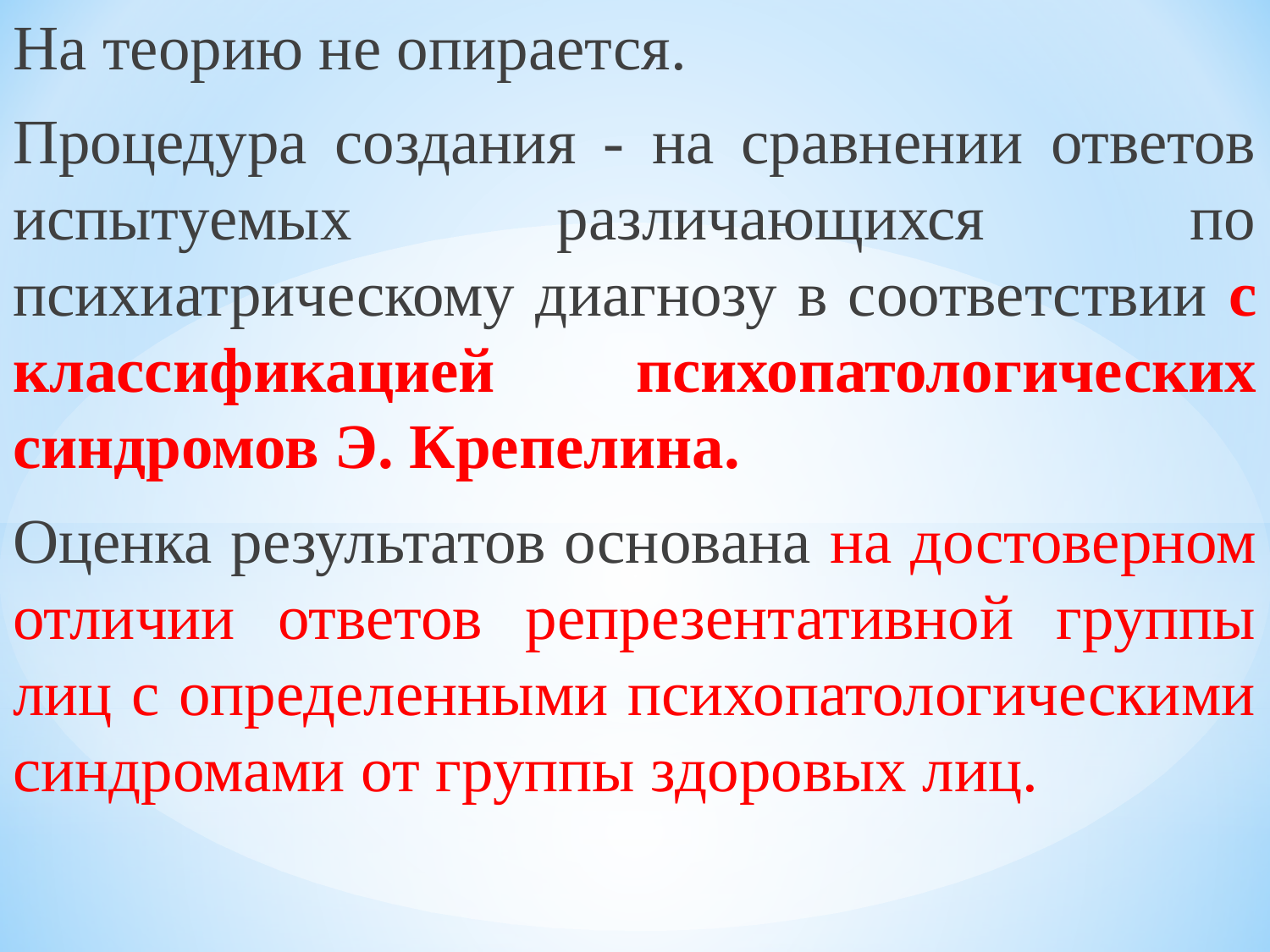

На теорию не опирается.
Процедура создания - на сравнении ответов испытуемых различающихся по психиатрическому диагнозу в соответствии с классификацией психопатологических синдромов Э. Крепелина.
Оценка результатов основана на достоверном отличии ответов репрезентативной группы лиц с определенными психопатологическими синдромами от группы здоровых лиц.